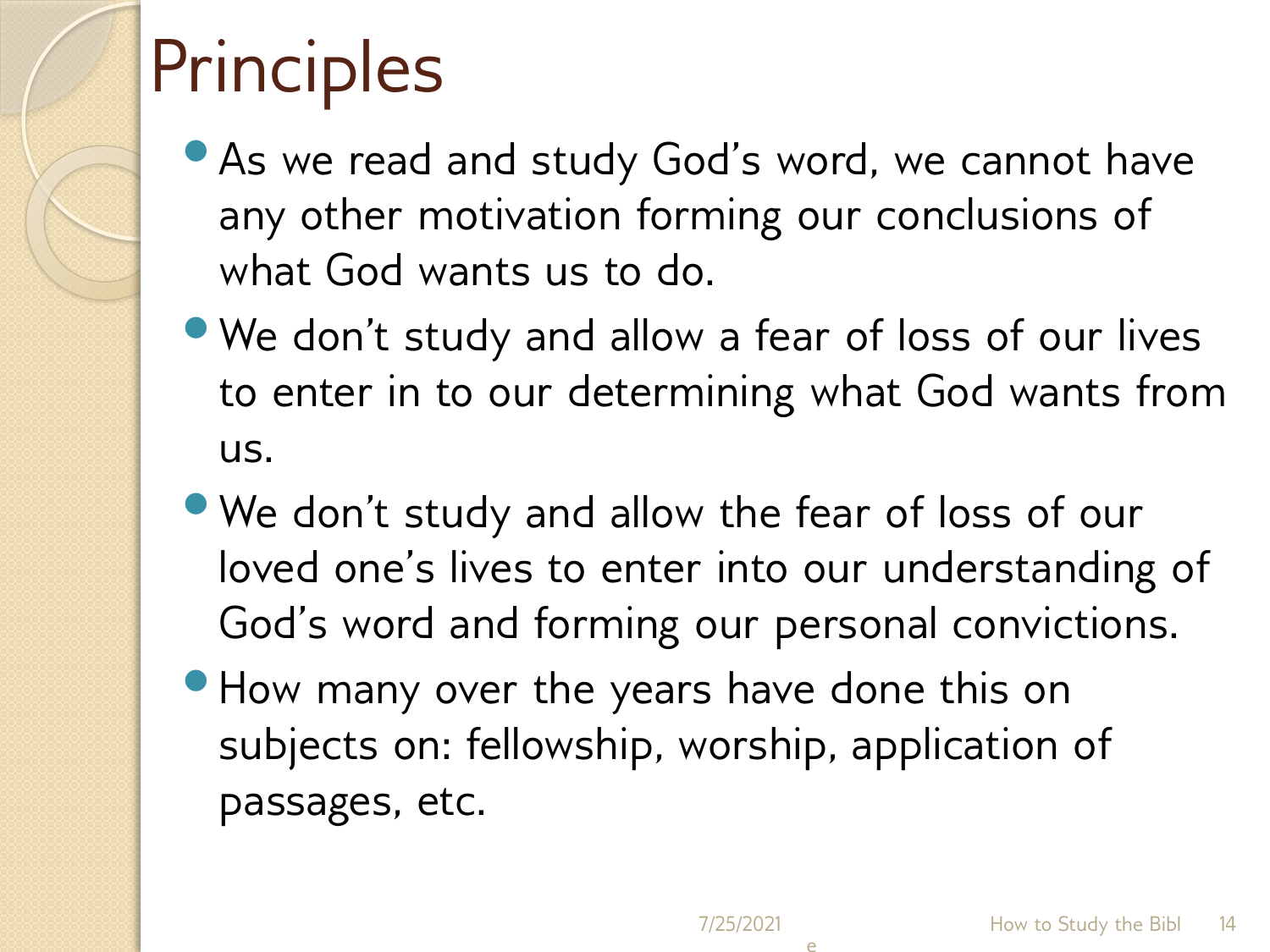

# Principles
As we read and study God’s word, we cannot have any other motivation forming our conclusions of what God wants us to do.
We don’t study and allow a fear of loss of our lives to enter in to our determining what God wants from us.
We don’t study and allow the fear of loss of our loved one’s lives to enter into our understanding of God’s word and forming our personal convictions.
How many over the years have done this on subjects on: fellowship, worship, application of passages, etc.
7/25/2021
                             How to Study the Bible
14